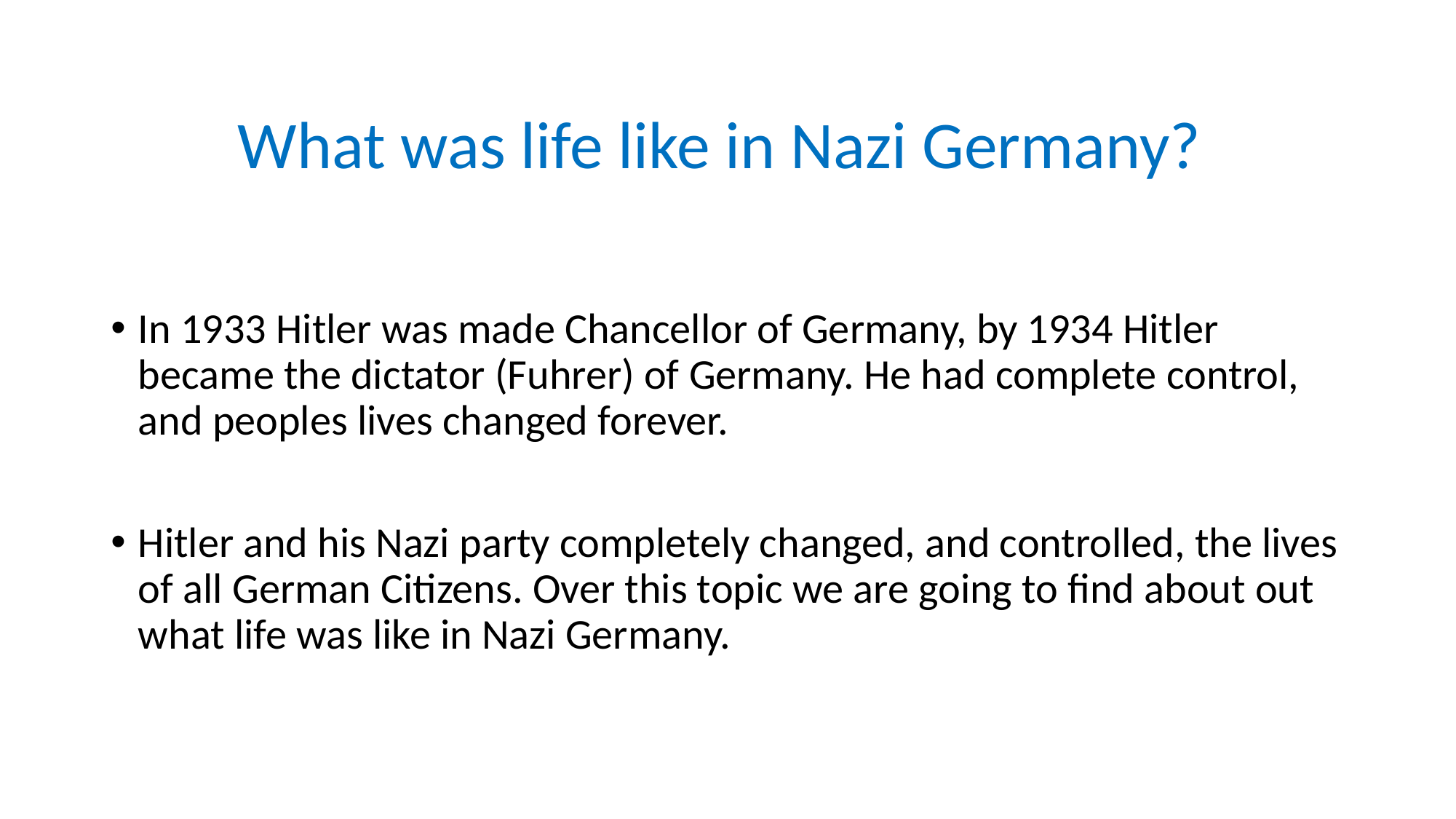

# What was life like in Nazi Germany?
In 1933 Hitler was made Chancellor of Germany, by 1934 Hitler became the dictator (Fuhrer) of Germany. He had complete control, and peoples lives changed forever.

Hitler and his Nazi party completely changed, and controlled, the lives of all German Citizens. Over this topic we are going to find about out what life was like in Nazi Germany.